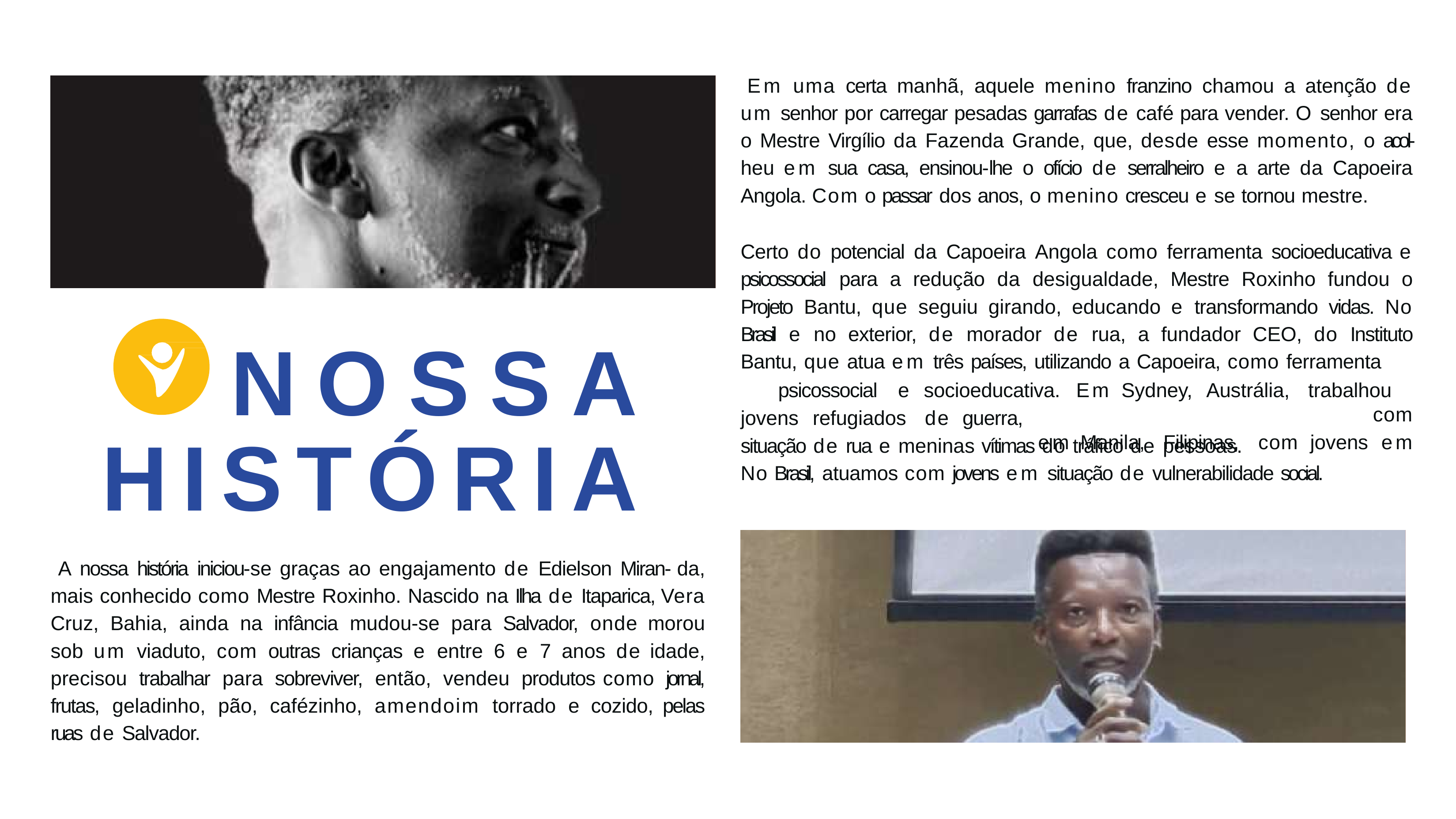

# Em uma certa manhã, aquele menino franzino chamou a atenção de um senhor por carregar pesadas garrafas de café para vender. O senhor era o Mestre Virgílio da Fazenda Grande, que, desde esse momento, o acol- heu em sua casa, ensinou-lhe o ofício de serralheiro e a arte da Capoeira Angola. Com o passar dos anos, o menino cresceu e se tornou mestre.
Certo do potencial da Capoeira Angola como ferramenta socioeducativa e psicossocial para a redução da desigualdade, Mestre Roxinho fundou o Projeto Bantu, que seguiu girando, educando e transformando vidas. No Brasil e no exterior, de morador de rua, a fundador CEO, do Instituto Bantu, que atua em três países, utilizando a Capoeira, como ferramenta
NOSSA HISTÓRIA
A nossa história iniciou-se graças ao engajamento de Edielson Miran- da, mais conhecido como Mestre Roxinho. Nascido na Ilha de Itaparica, Vera Cruz, Bahia, ainda na infância mudou-se para Salvador, onde morou sob um viaduto, com outras crianças e entre 6 e 7 anos de idade, precisou trabalhar para sobreviver, então, vendeu produtos como jornal, frutas, geladinho, pão, cafézinho, amendoim torrado e cozido, pelas ruas de Salvador.
psicossocial	e	socioeducativa.	Em	Sydney,	Austrália,	trabalhou	com
em	Manila,	Filipinas,	com	jovens	em
jovens	refugiados	de	guerra,
situação de rua e meninas vítimas do tráfico de pessoas.
No Brasil, atuamos com jovens em situação de vulnerabilidade social.